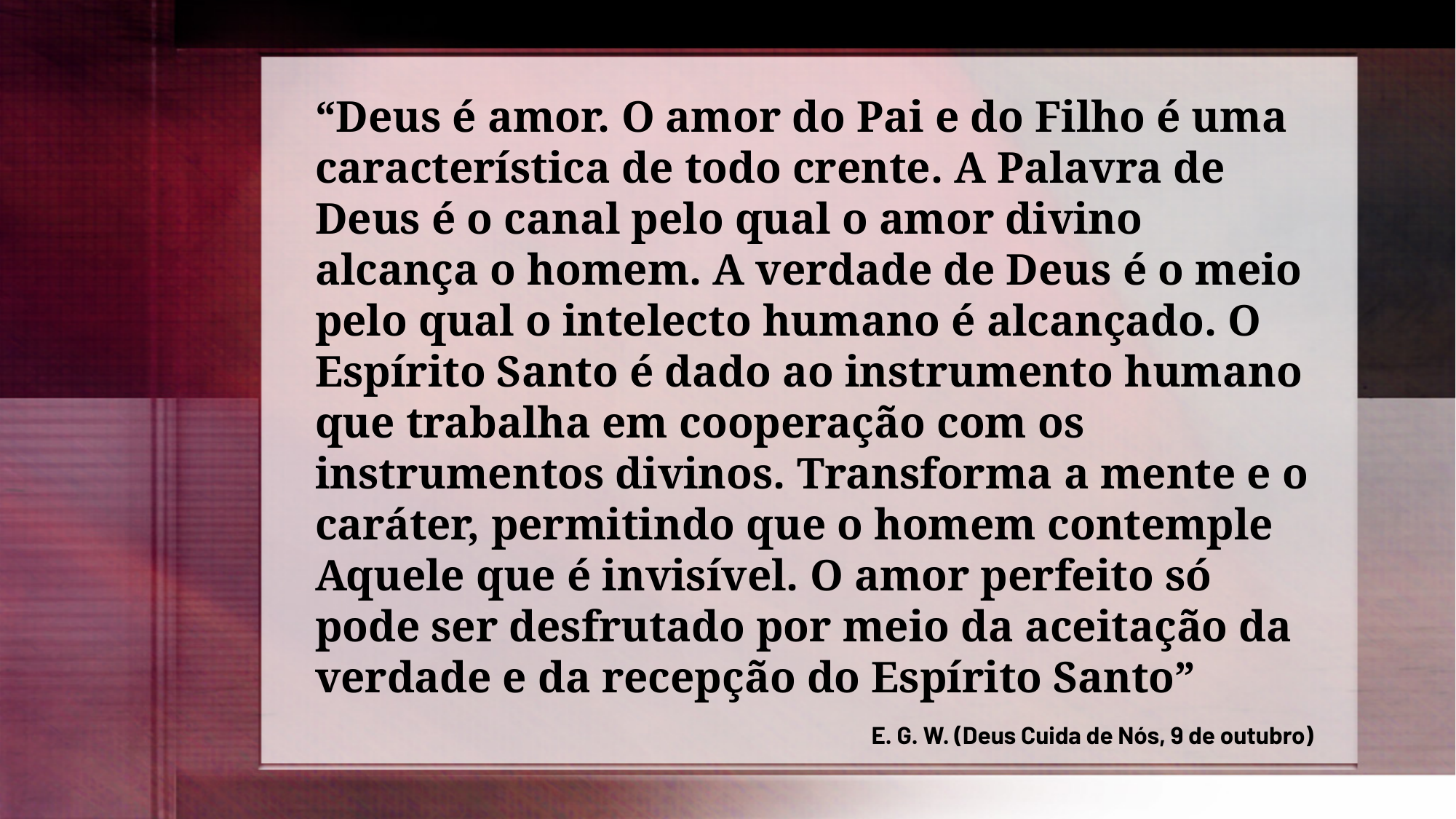

“Deus é amor. O amor do Pai e do Filho é uma característica de todo crente. A Palavra de Deus é o canal pelo qual o amor divino alcança o homem. A verdade de Deus é o meio pelo qual o intelecto humano é alcançado. O Espírito Santo é dado ao instrumento humano que trabalha em cooperação com os instrumentos divinos. Transforma a mente e o caráter, permitindo que o homem contemple Aquele que é invisível. O amor perfeito só pode ser desfrutado por meio da aceitação da verdade e da recepção do Espírito Santo”
E. G. W. (Deus Cuida de Nós, 9 de outubro)